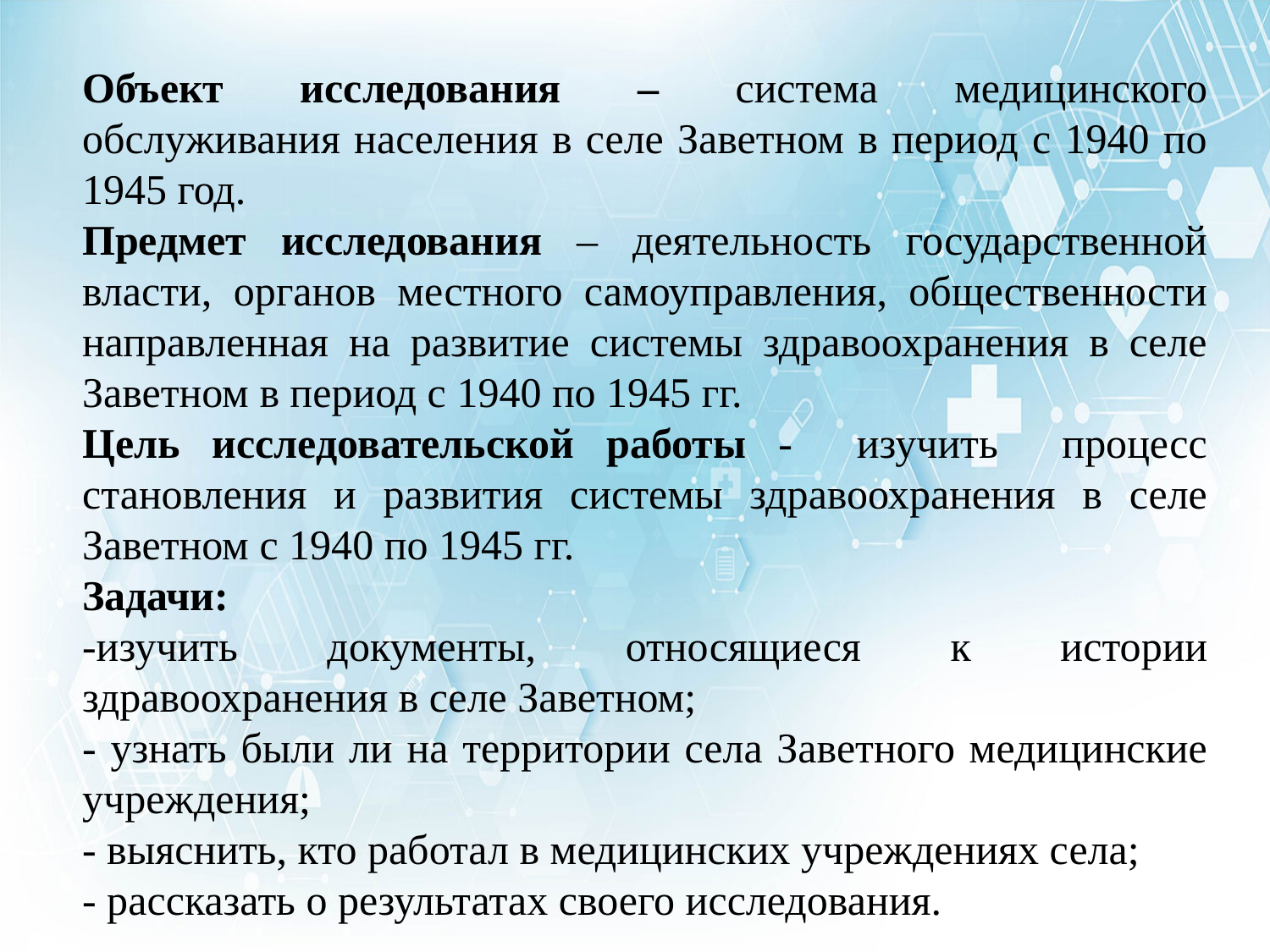

Объект исследования – система медицинского обслуживания населения в селе Заветном в период с 1940 по 1945 год.
Предмет исследования – деятельность государственной власти, органов местного самоуправления, общественности направленная на развитие системы здравоохранения в селе Заветном в период с 1940 по 1945 гг.
Цель исследовательской работы -  изучить  процесс становления и развития системы здравоохранения в селе Заветном с 1940 по 1945 гг.
Задачи:
-изучить документы, относящиеся к истории здравоохранения в селе Заветном;
- узнать были ли на территории села Заветного медицинские учреждения;
- выяснить, кто работал в медицинских учреждениях села;
- рассказать о результатах своего исследования.